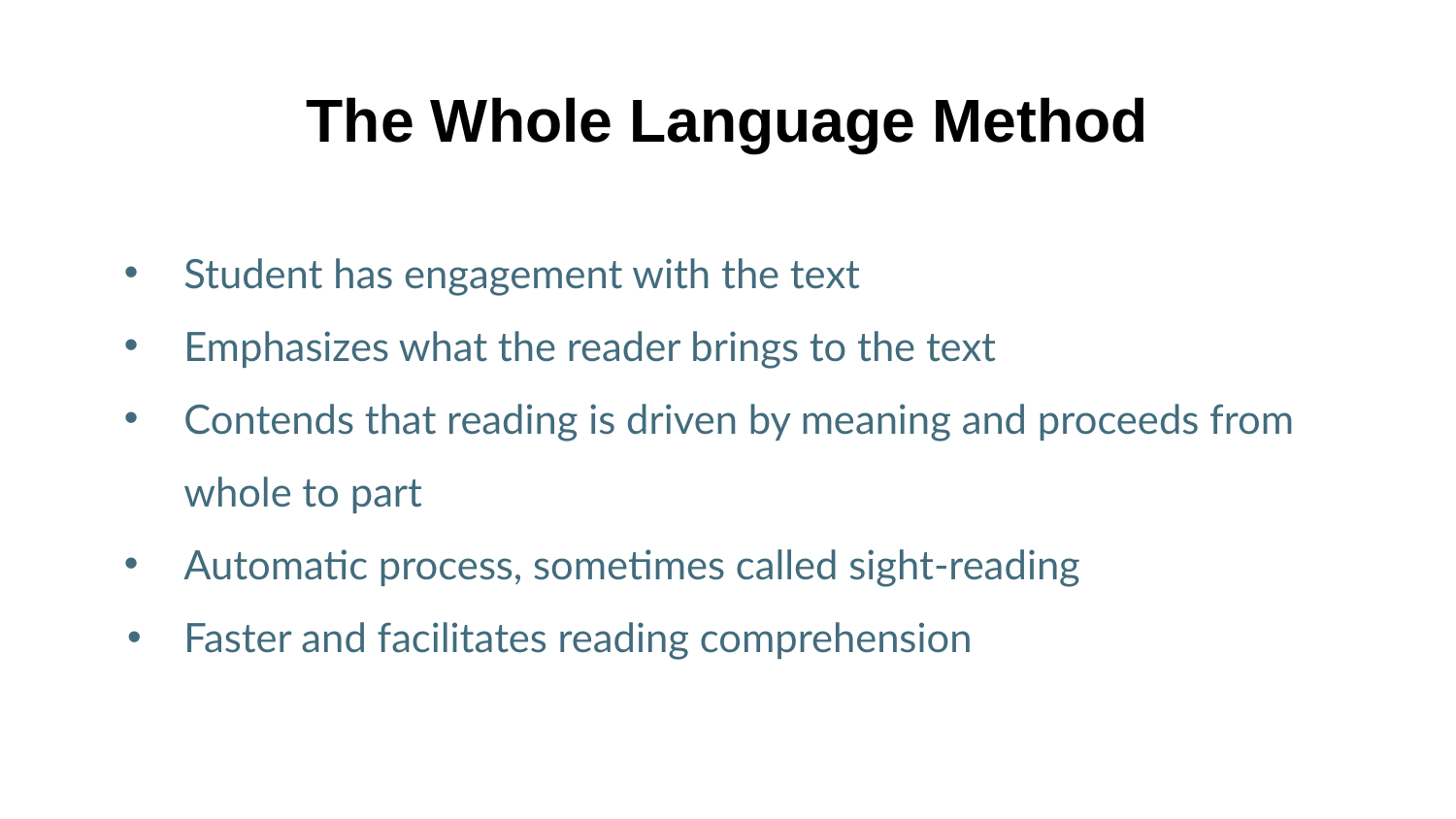

# The Whole Language Method
Student has engagement with the text
Emphasizes what the reader brings to the text
Contends that reading is driven by meaning and proceeds from whole to part
Automatic process, sometimes called sight-reading
Faster and facilitates reading comprehension